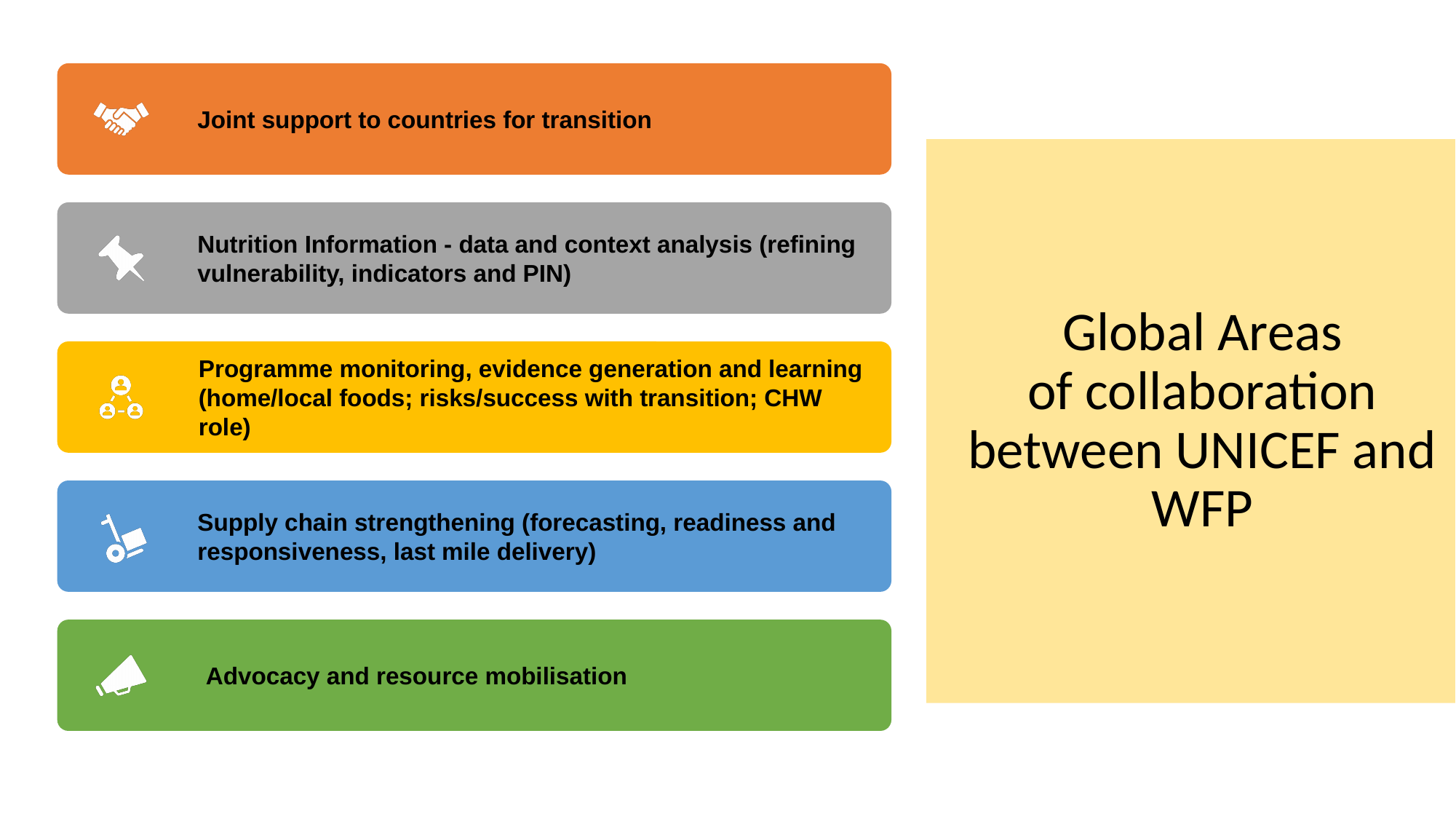

Joint support to countries for transition
Nutrition Information - data and context analysis (refining vulnerability, indicators and PIN)
Programme monitoring, evidence generation and learning  (home/local foods; risks/success with transition; CHW role)
Supply chain strengthening (forecasting, readiness and responsiveness, last mile delivery)
Advocacy and resource mobilisation
# Global Areas of collaboration between UNICEF and WFP